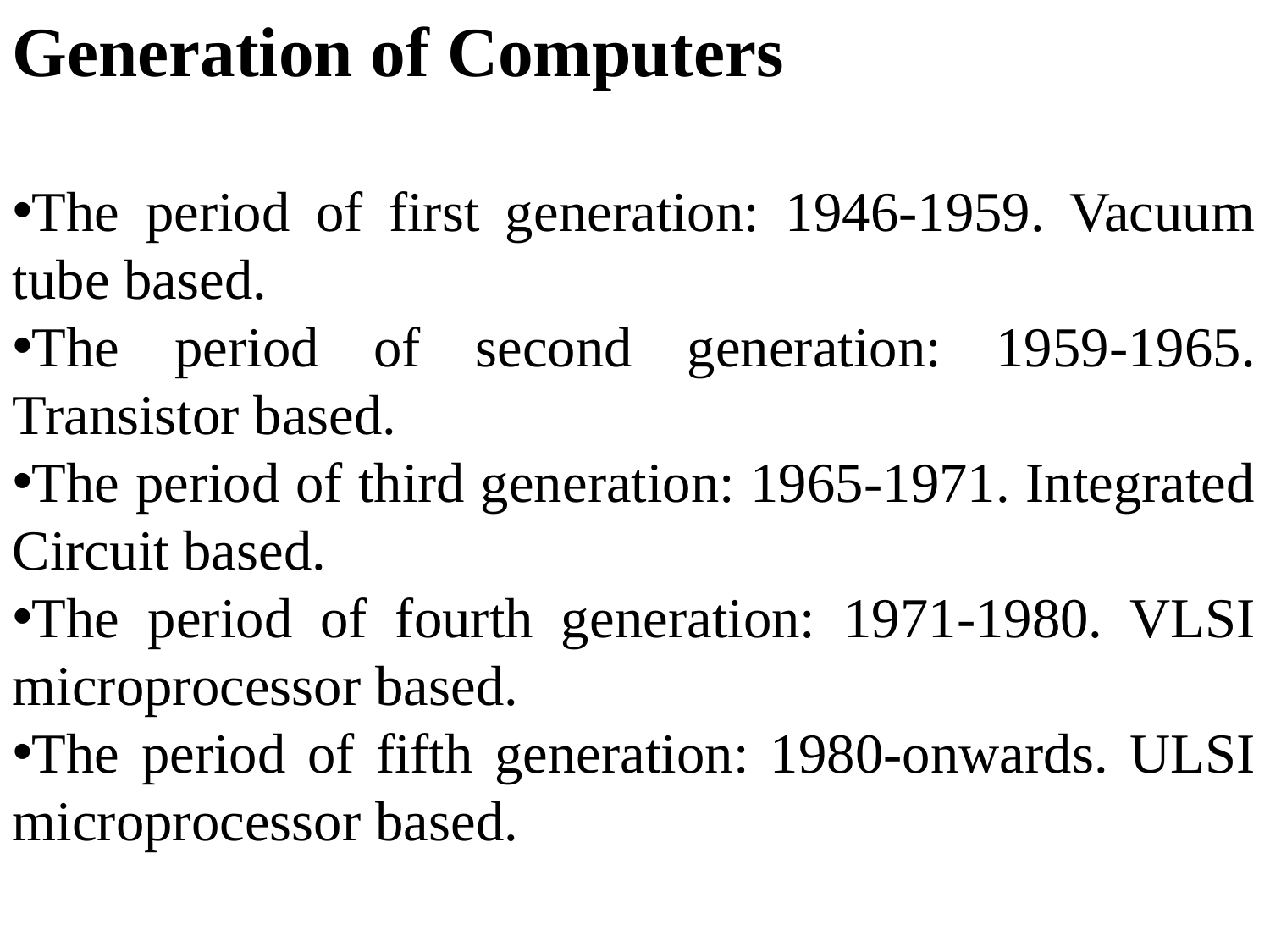

Generation of Computers

The period of first generation: 1946-1959. Vacuum tube based.
The period of second generation: 1959-1965. Transistor based.
The period of third generation: 1965-1971. Integrated Circuit based.
The period of fourth generation: 1971-1980. VLSI microprocessor based.
The period of fifth generation: 1980-onwards. ULSI microprocessor based.